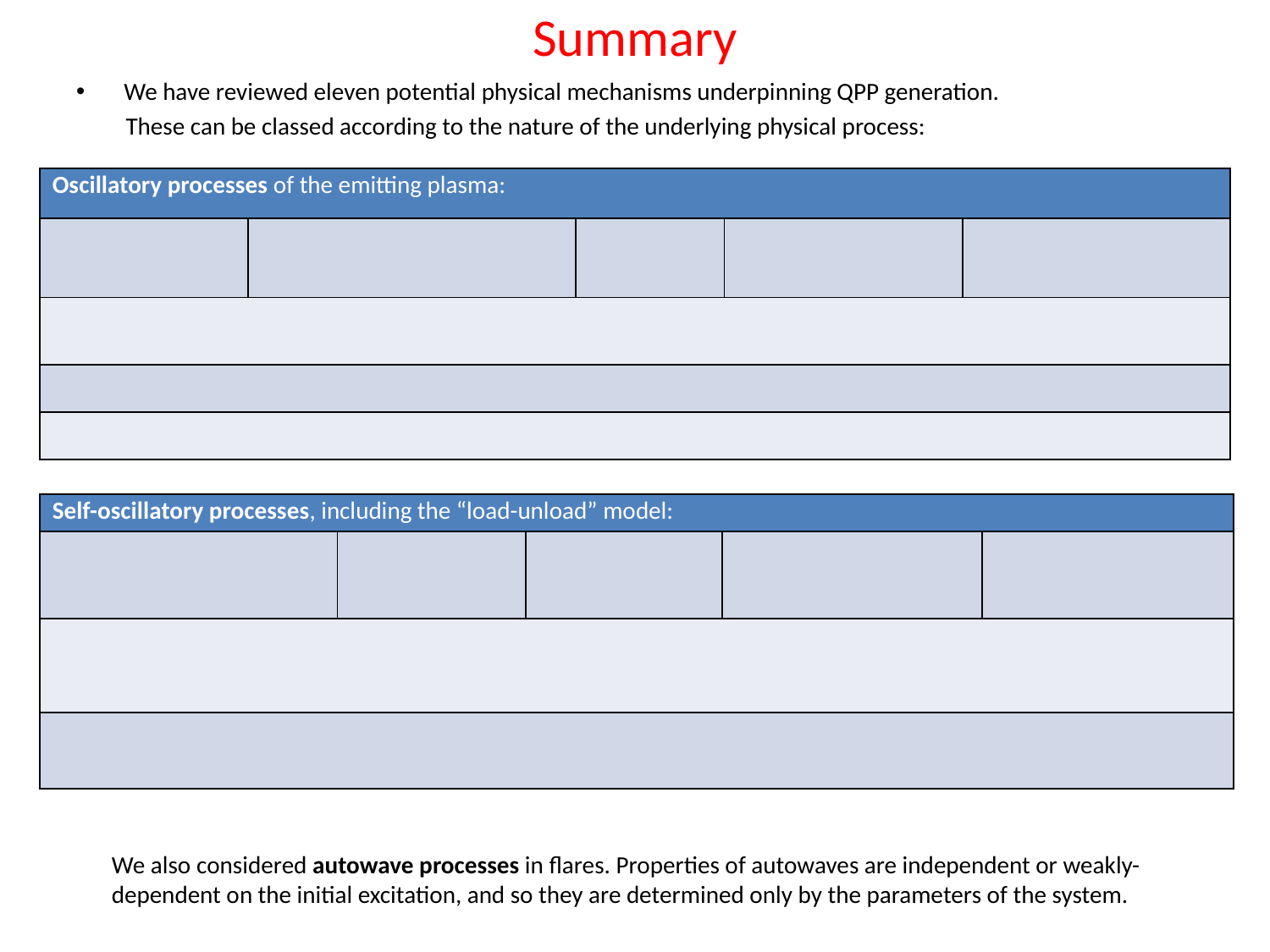

# Summary
We have reviewed eleven potential physical mechanisms underpinning QPP generation.
         These can be classed according to the nature of the underlying physical process:

| Oscillatory processes of the emitting plasma: |  |  |  |  |
| --- | --- | --- | --- | --- |
|  |  |  |  |  |
|  |  |  |  |  |
|  |  |  |  |  |
|  |  |  |  |  |
| Self-oscillatory processes, including the “load-unload” model: |  |  |  |  |
| --- | --- | --- | --- | --- |
|  |  |  |  |  |
|  |  |  |  |  |
|  |  |  |  |  |
We also considered autowave processes in flares. Properties of autowaves are independent or weakly-dependent on the initial excitation, and so they are determined only by the parameters of the system.